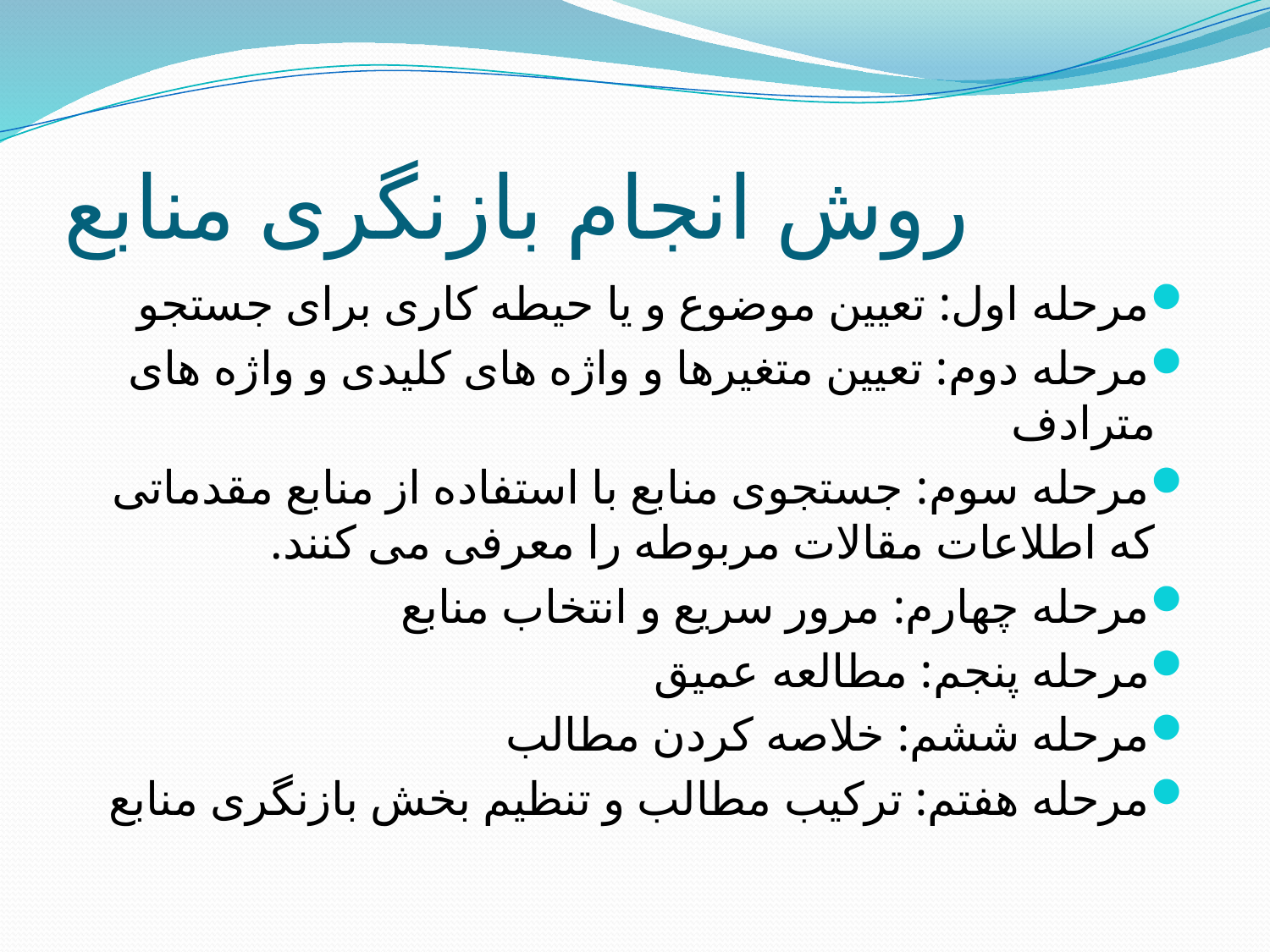

# روش انجام بازنگری منابع
مرحله اول: تعیین موضوع و یا حیطه کاری برای جستجو
مرحله دوم: تعیین متغیرها و واژه های کلیدی و واژه های مترادف
مرحله سوم: جستجوی منابع با استفاده از منابع مقدماتی که اطلاعات مقالات مربوطه را معرفی می کنند.
مرحله چهارم: مرور سریع و انتخاب منابع
مرحله پنجم: مطالعه عمیق
مرحله ششم: خلاصه کردن مطالب
مرحله هفتم: ترکیب مطالب و تنظیم بخش بازنگری منابع